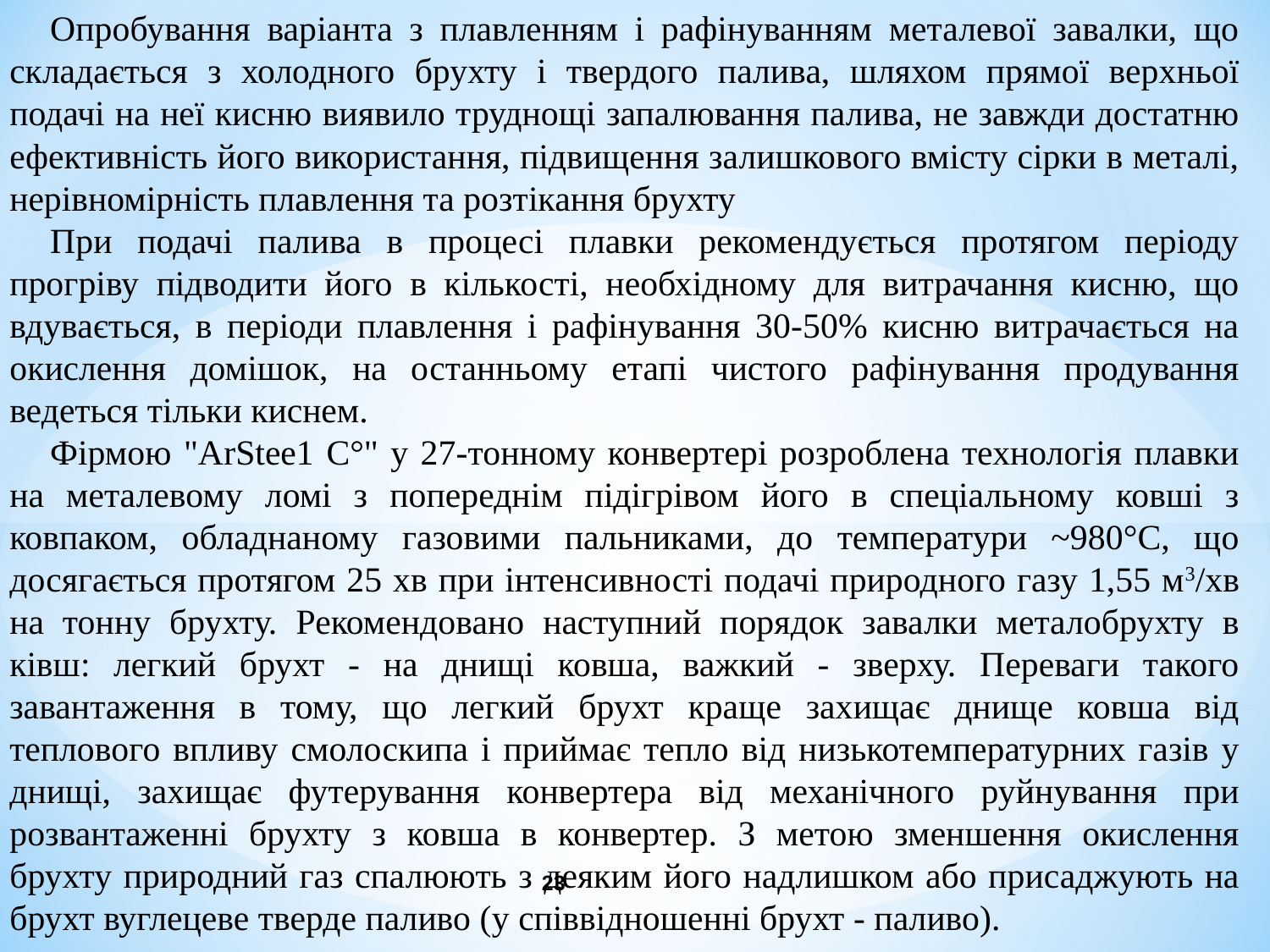

Опробування варіанта з плавленням і рафінуванням металевої завалки, що складається з холодного брухту і твердого палива, шляхом прямої верхньої подачі на неї кисню виявило труднощі запалювання палива, не завжди достатню ефективність його використання, підвищення залишкового вмісту сірки в металі, нерівномірність плавлення та розтікання брухту
При подачі палива в процесі плавки рекомендується протягом періоду прогріву підводити його в кількості, необхідному для витрачання кисню, що вдувається, в періоди плавлення і рафінування 30-50% кисню витрачається на окислення домішок, на останньому етапі чистого рафінування продування ведеться тільки киснем.
Фірмою "АrStее1 С°" у 27-тонному конвертері розроблена технологія плавки на металевому ломі з попереднім підігрівом його в спеціальному ковші з ковпаком, обладнаному газовими пальниками, до температури ~980°С, що досягається протягом 25 хв при інтенсивності подачі природного газу 1,55 м3/хв на тонну брухту. Рекомендовано наступний порядок завалки металобрухту в ківш: легкий брухт - на днищі ковша, важкий - зверху. Переваги такого завантаження в тому, що легкий брухт краще захищає днище ковша від теплового впливу смолоскипа і приймає тепло від низькотемпературних газів у днищі, захищає футерування конвертера від механічного руйнування при розвантаженні брухту з ковша в конвертер. З метою зменшення окислення брухту природний газ спалюють з деяким його надлишком або присаджують на брухт вуглецеве тверде паливо (у співвідношенні брухт - паливо).
23